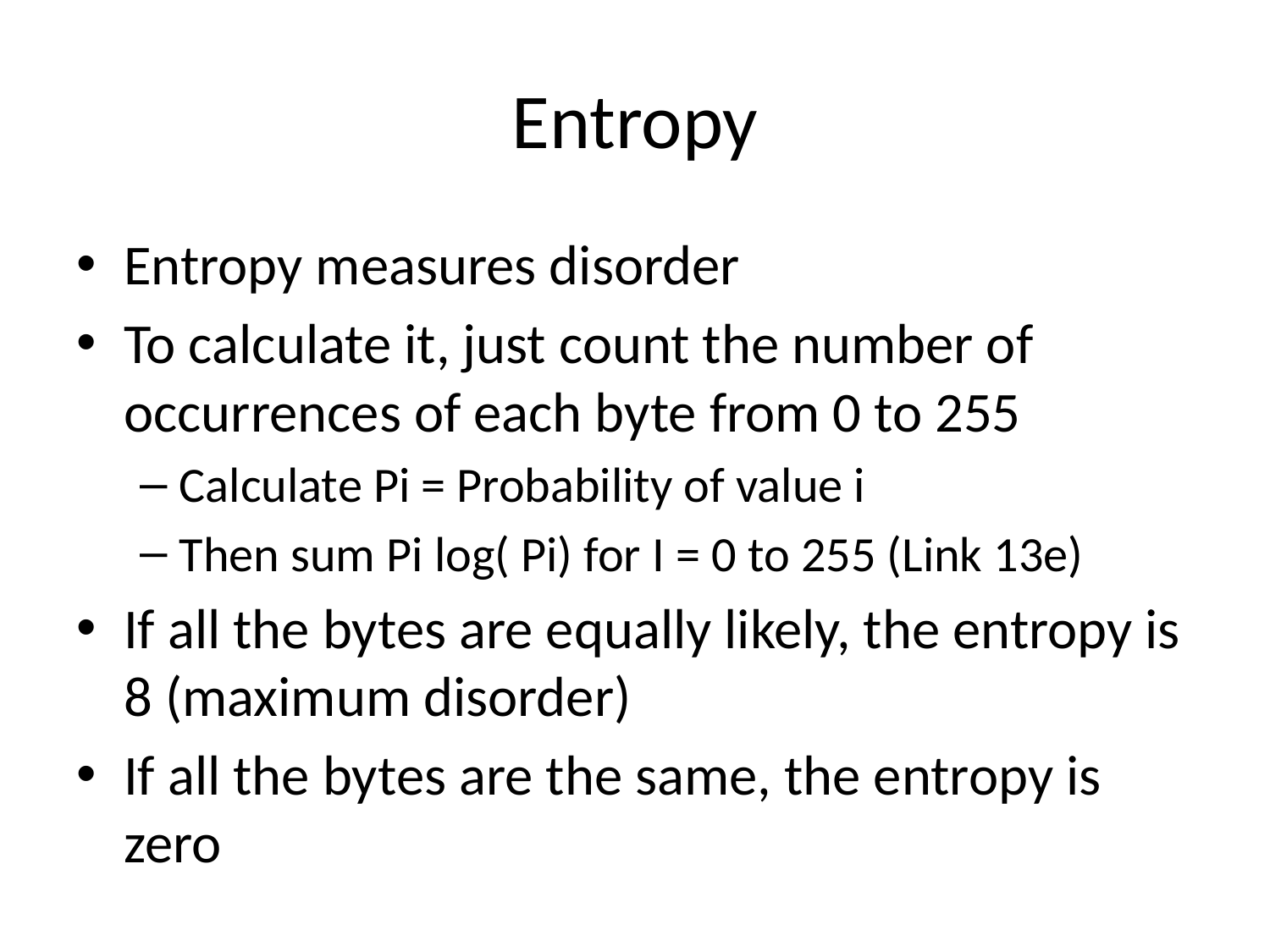

# Entropy
Entropy measures disorder
To calculate it, just count the number of occurrences of each byte from 0 to 255
Calculate Pi = Probability of value i
Then sum Pi log( Pi) for I = 0 to 255 (Link 13e)
If all the bytes are equally likely, the entropy is 8 (maximum disorder)
If all the bytes are the same, the entropy is zero